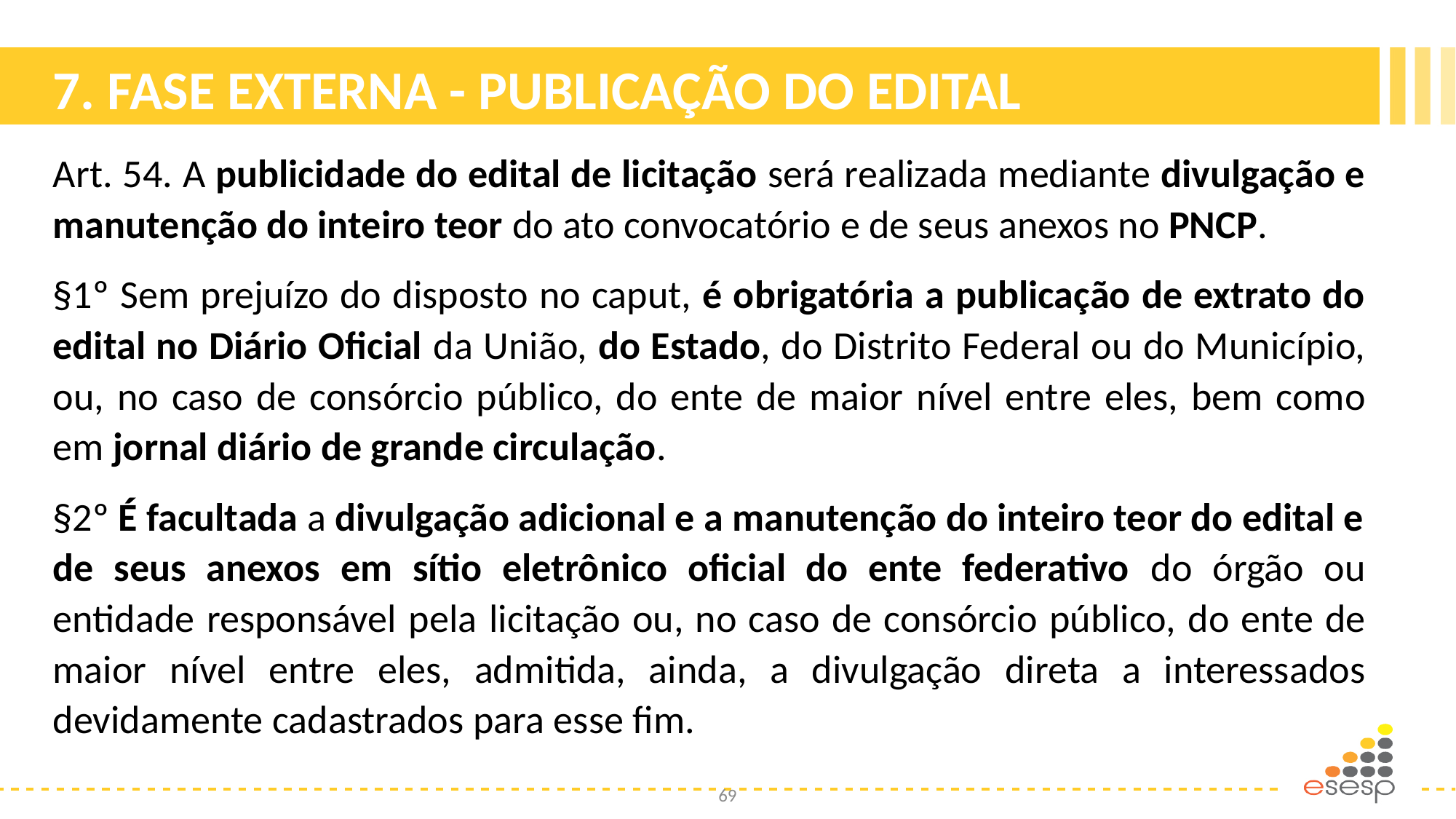

# 7. FASE EXTERNA - PUBLICAÇÃO DO EDITAL
Art. 54. A publicidade do edital de licitação será realizada mediante divulgação e manutenção do inteiro teor do ato convocatório e de seus anexos no PNCP.
§1º Sem prejuízo do disposto no caput, é obrigatória a publicação de extrato do edital no Diário Oficial da União, do Estado, do Distrito Federal ou do Município, ou, no caso de consórcio público, do ente de maior nível entre eles, bem como em jornal diário de grande circulação.
§2º É facultada a divulgação adicional e a manutenção do inteiro teor do edital e de seus anexos em sítio eletrônico oficial do ente federativo do órgão ou entidade responsável pela licitação ou, no caso de consórcio público, do ente de maior nível entre eles, admitida, ainda, a divulgação direta a interessados devidamente cadastrados para esse fim.
69